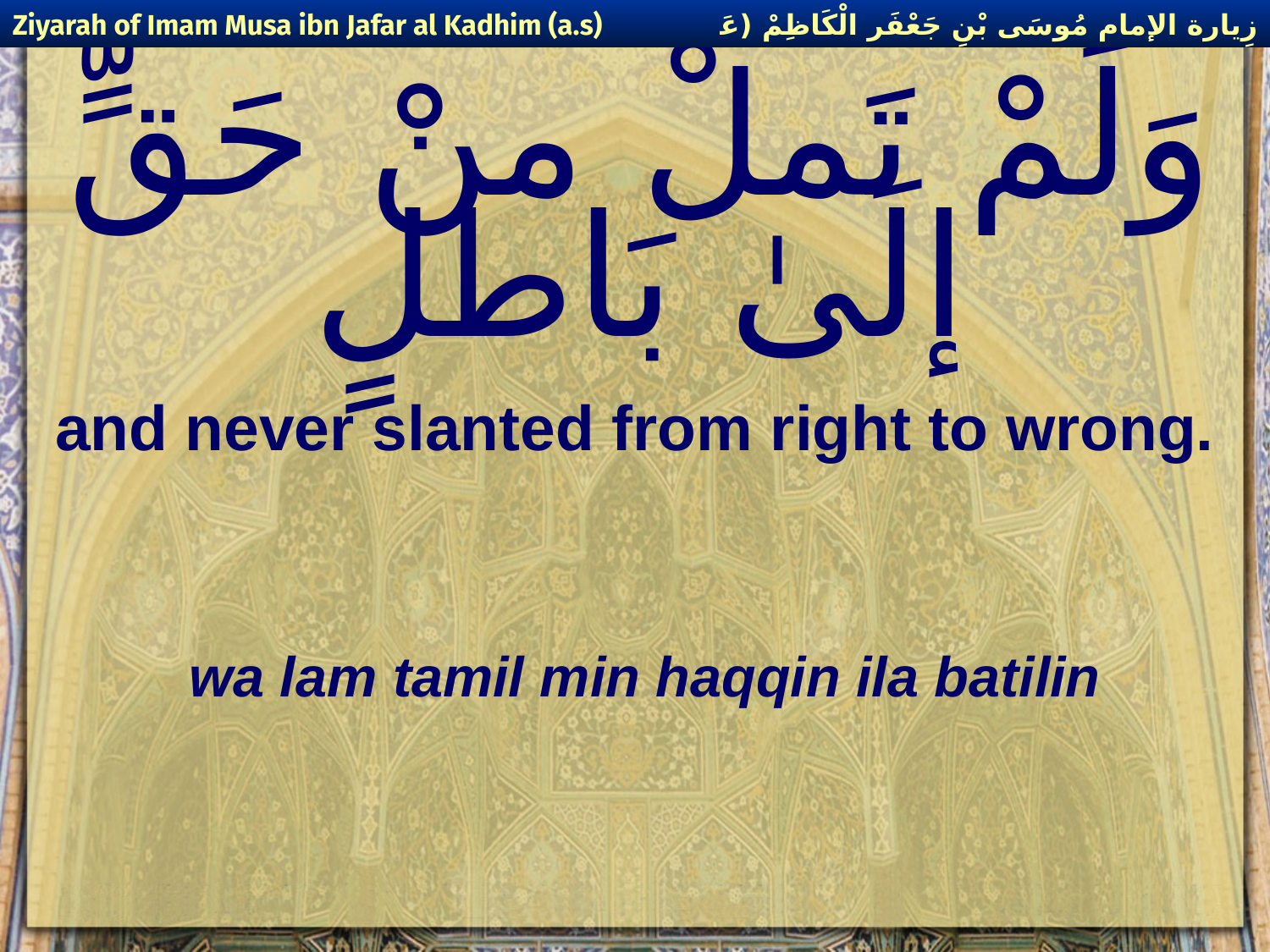

زِيارة الإمام مُوسَى بْنِ جَعْفَر الْكَاظِمْ (عَليهِ السْلام)
Ziyarah of Imam Musa ibn Jafar al Kadhim (a.s)
# وَلَمْ تَملْ منْ حَقٍّ إلَىٰ بَاطلٍ
and never slanted from right to wrong.
wa lam tamil min haqqin ila batilin